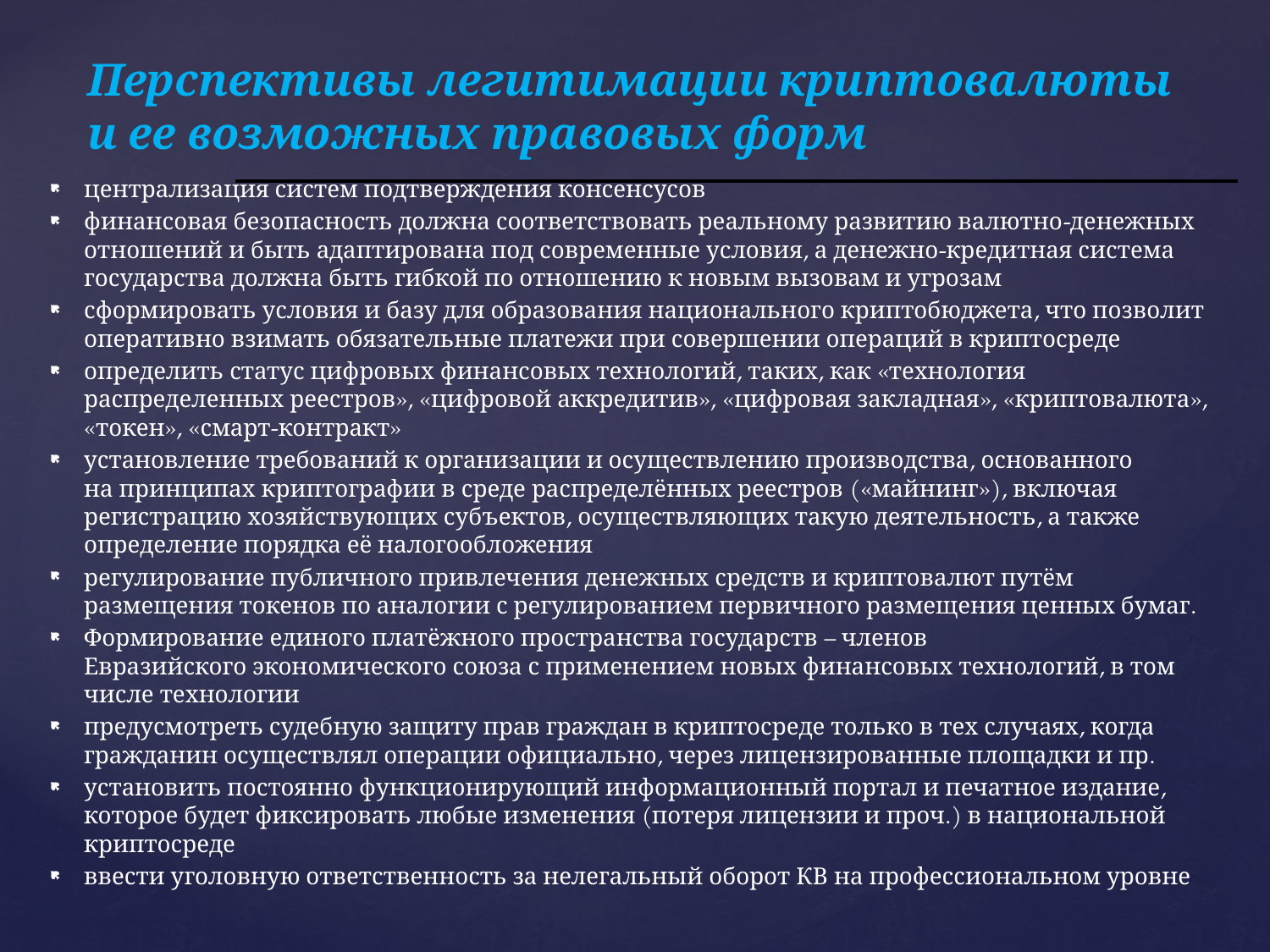

# Перспективы легитимации криптовалюты и ее возможных правовых форм
централизация систем подтверждения консенсусов
финансовая безопасность должна соответствовать реальному развитию валютно-денежных отношений и быть адаптирована под современные условия, а денежно-кредитная система государства должна быть гибкой по отношению к новым вызовам и угрозам
сформировать условия и базу для образования национального криптобюджета, что позволит оперативно взимать обязательные платежи при совершении операций в криптосреде
определить статус цифровых финансовых технологий, таких, как «технология распределенных реестров», «цифровой аккредитив», «цифровая закладная», «криптовалюта», «токен», «смарт-контракт»
установление требований к организации и осуществлению производства, основанного на принципах криптографии в среде распределённых реестров («майнинг»), включая регистрацию хозяйствующих субъектов, осуществляющих такую деятельность, а также определение порядка её налогообложения
регулирование публичного привлечения денежных средств и криптовалют путём размещения токенов по аналогии с регулированием первичного размещения ценных бумаг.
Формирование единого платёжного пространства государств – членов Евразийского экономического союза с применением новых финансовых технологий, в том числе технологии
предусмотреть судебную защиту прав граждан в криптосреде только в тех случаях, когда гражданин осуществлял операции официально, через лицензированные площадки и пр.
установить постоянно функционирующий информационный портал и печатное издание, которое будет фиксировать любые изменения (потеря лицензии и проч.) в национальной криптосреде
ввести уголовную ответственность за нелегальный оборот КВ на профессиональном уровне